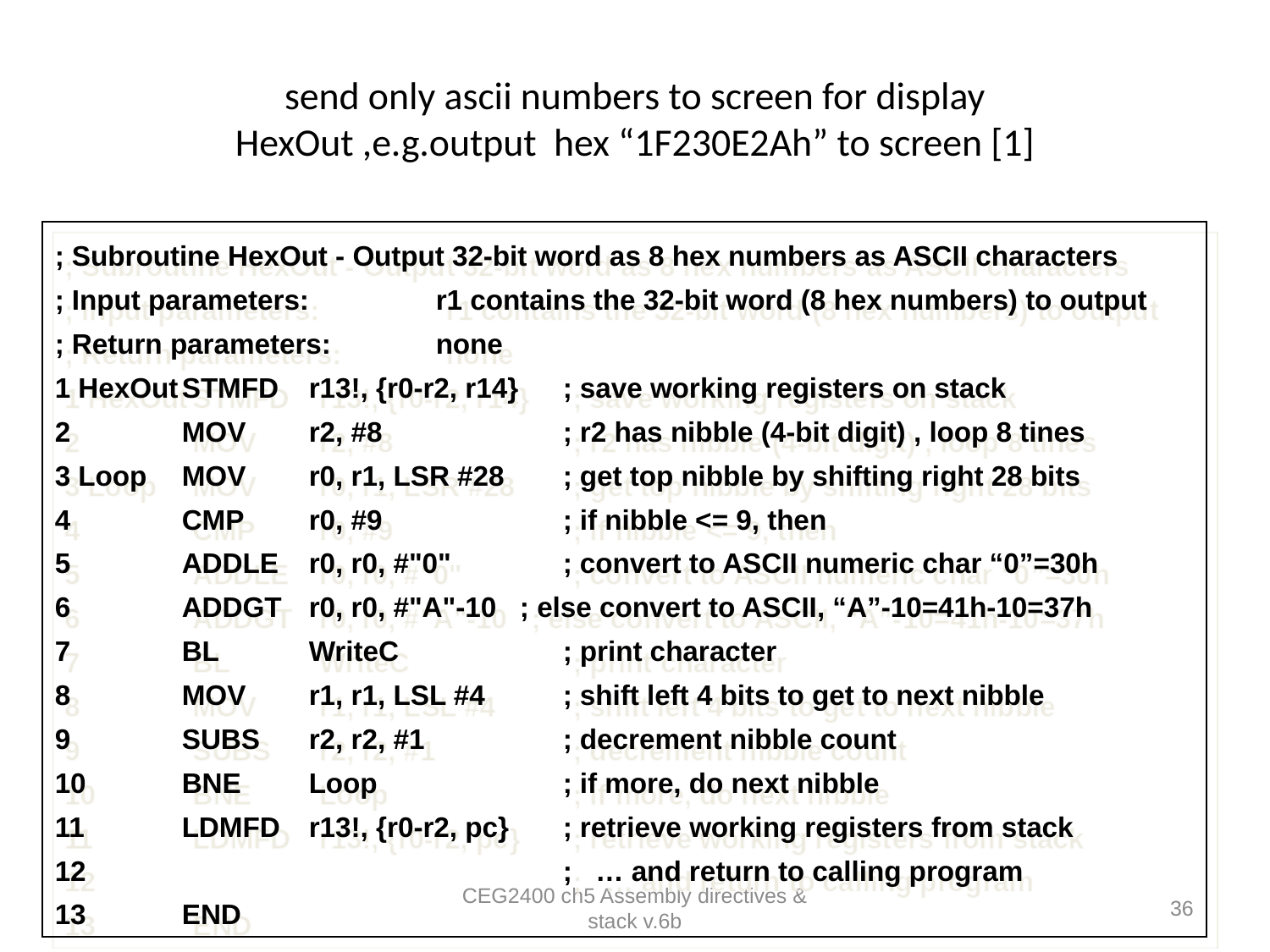

# send only ascii numbers to screen for display HexOut ,e.g.output  hex “1F230E2Ah” to screen [1]
; Subroutine HexOut - Output 32-bit word as 8 hex numbers as ASCII characters
; Input parameters:	r1 contains the 32-bit word (8 hex numbers) to output
; Return parameters: 	none
1 HexOut	STMFD	r13!, {r0-r2, r14}	; save working registers on stack
2	MOV	r2, #8		; r2 has nibble (4-bit digit) , loop 8 tines
3 Loop	MOV	r0, r1, LSR #28	; get top nibble by shifting right 28 bits
4 	CMP	r0, #9		; if nibble <= 9, then
5	ADDLE	r0, r0, #"0"	; convert to ASCII numeric char “0”=30h
6	ADDGT	r0, r0, #"A"-10   ; else convert to ASCII, “A”-10=41h-10=37h
7	BL	WriteC		; print character
8	MOV	r1, r1, LSL #4	; shift left 4 bits to get to next nibble
9	SUBS	r2, r2, #1		; decrement nibble count
10	BNE	Loop		; if more, do next nibble
11	LDMFD	r13!, {r0-r2, pc}	; retrieve working registers from stack
12				;   … and return to calling program
13	END
CEG2400 ch5 Assembly directives & stack v.6b
36